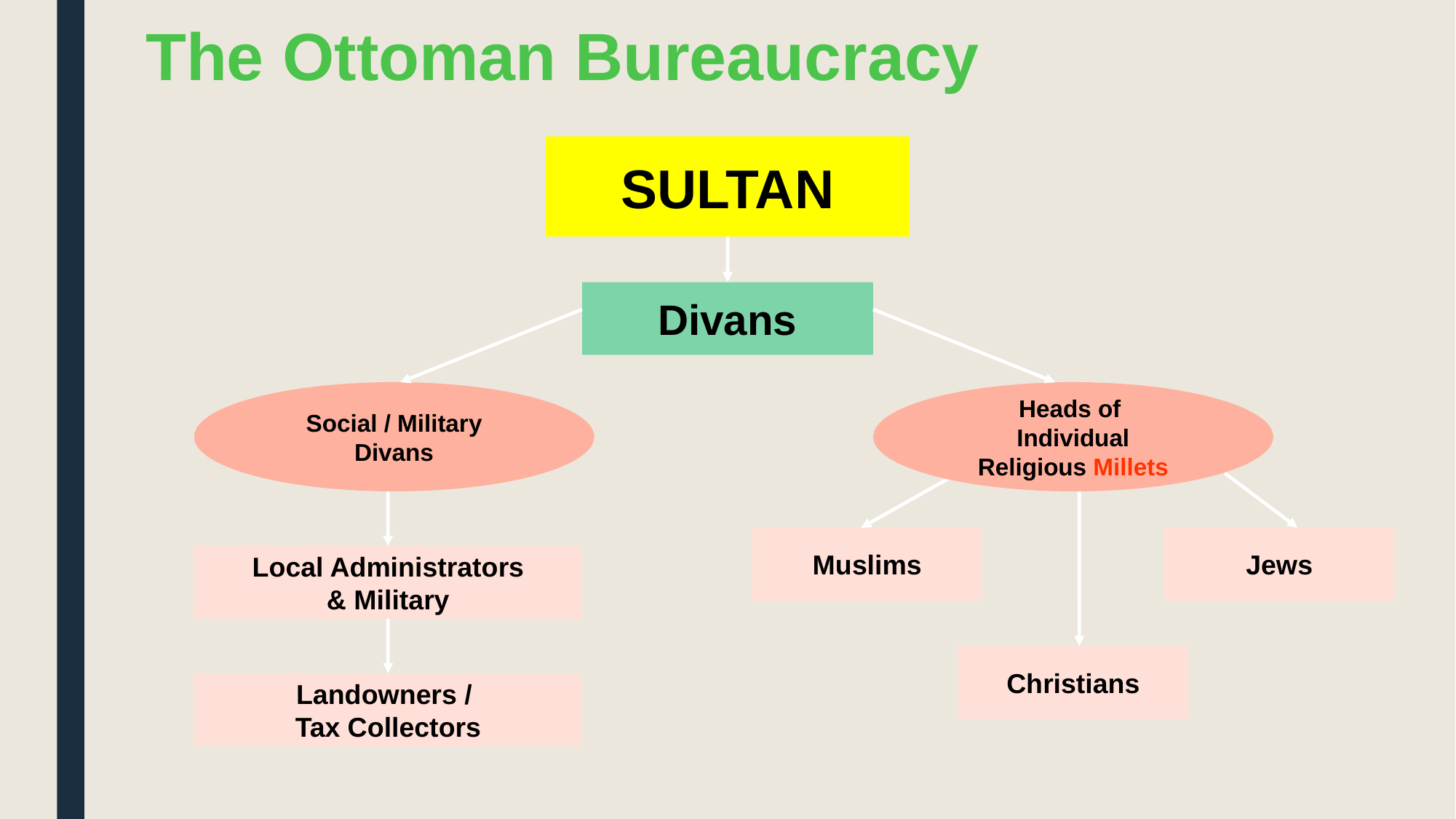

# The Ottoman Bureaucracy
SULTAN

Divans

Social / Military
Divans
Heads of
Individual
Religious Millets

Muslims
Jews
Local Administrators
& Military

Christians
Landowners /
Tax Collectors